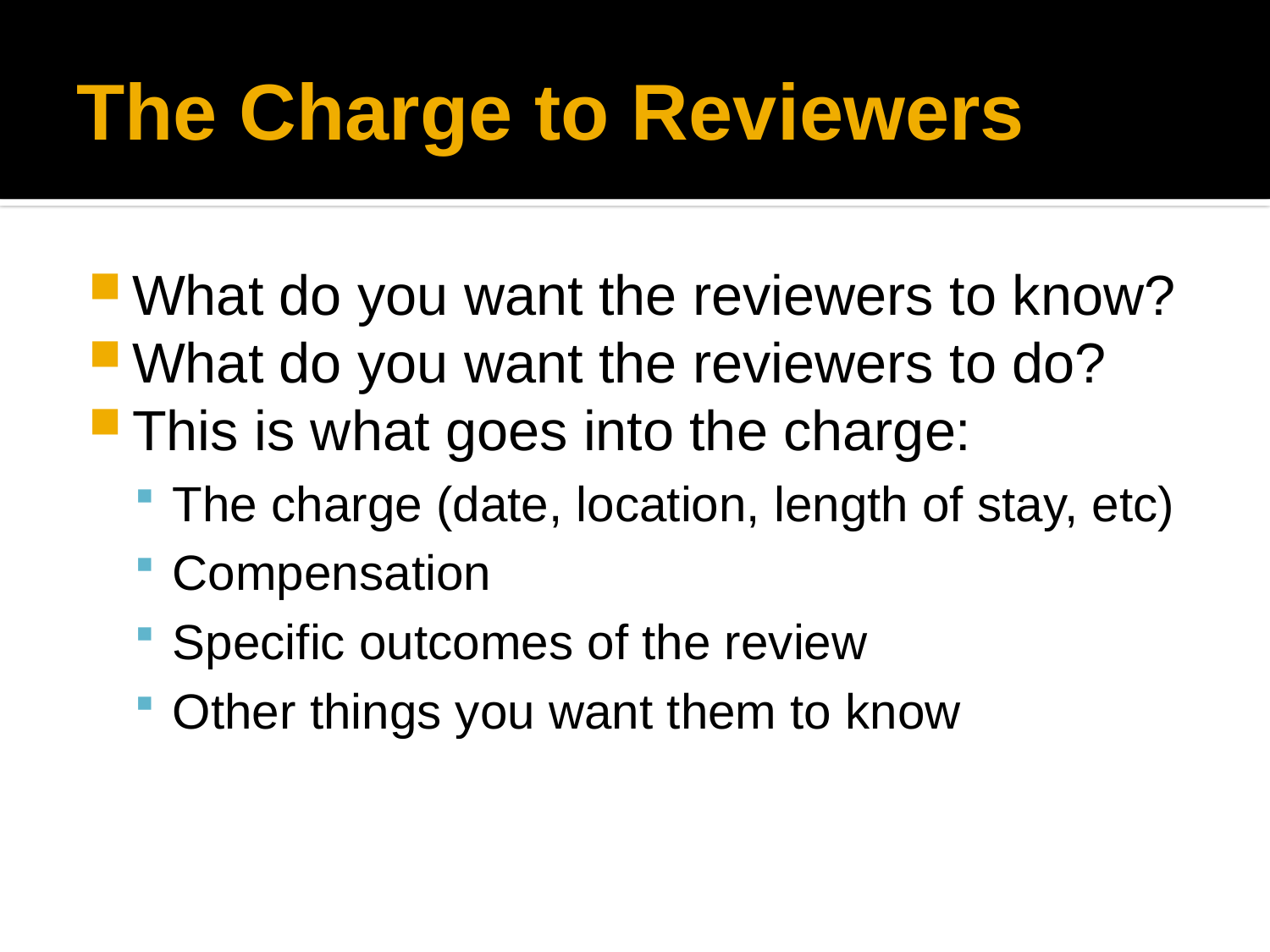

# The Charge to Reviewers
What do you want the reviewers to know?
What do you want the reviewers to do?
This is what goes into the charge:
The charge (date, location, length of stay, etc)
Compensation
Specific outcomes of the review
Other things you want them to know